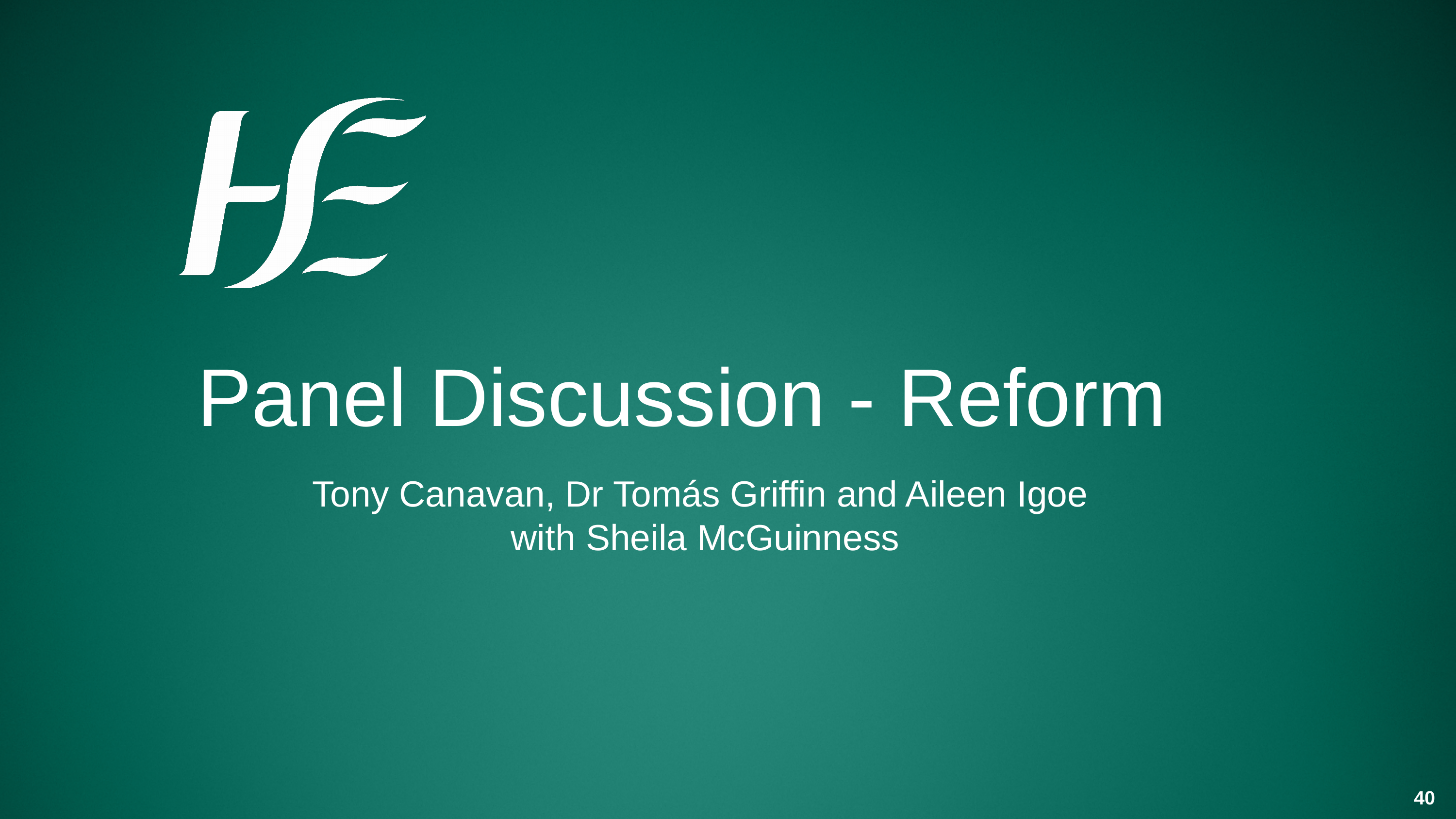

Panel Discussion - Reform
Tony Canavan, Dr Tomás Griffin and Aileen Igoe
with Sheila McGuinness

40